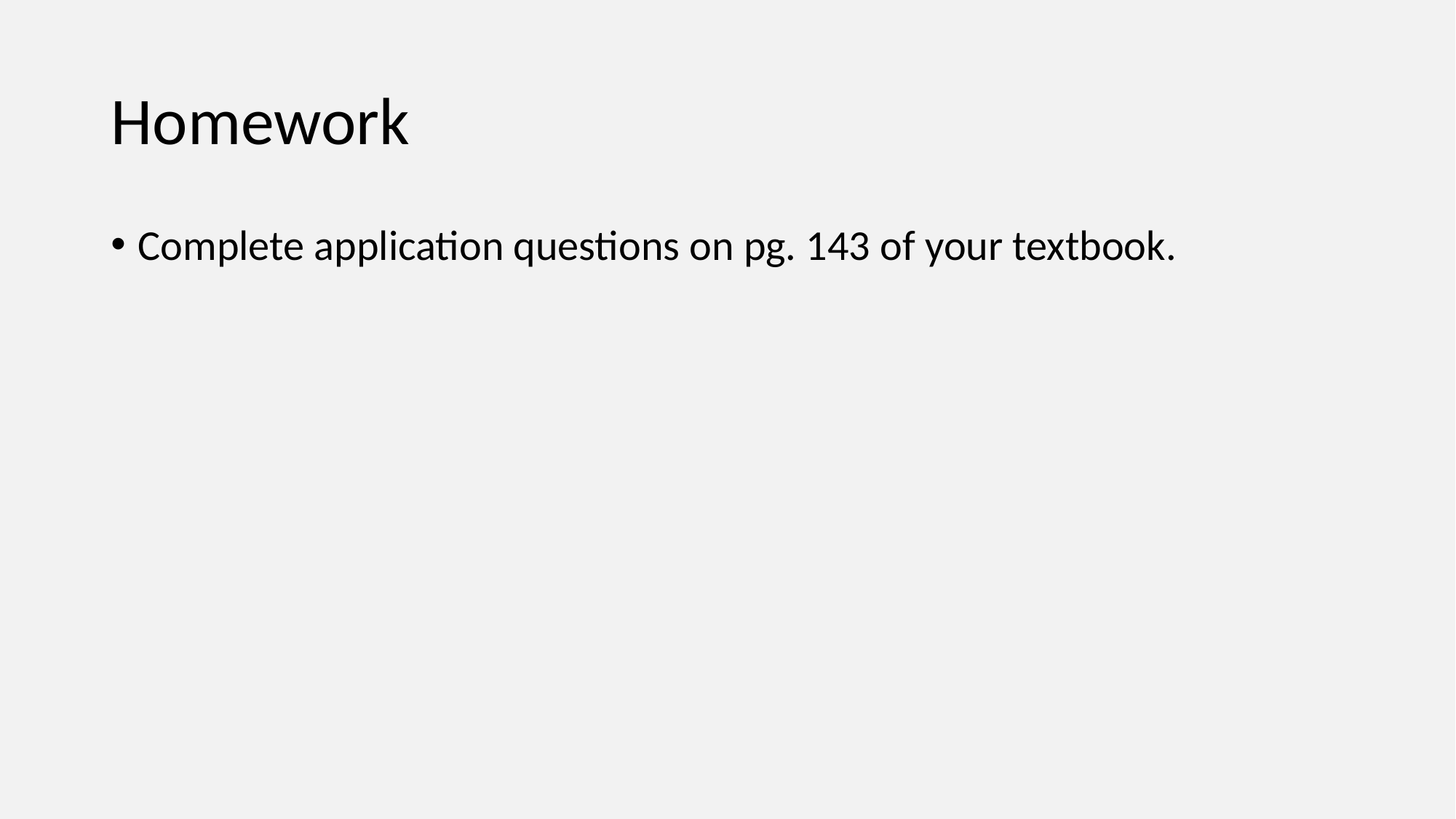

# Homework
Complete application questions on pg. 143 of your textbook.